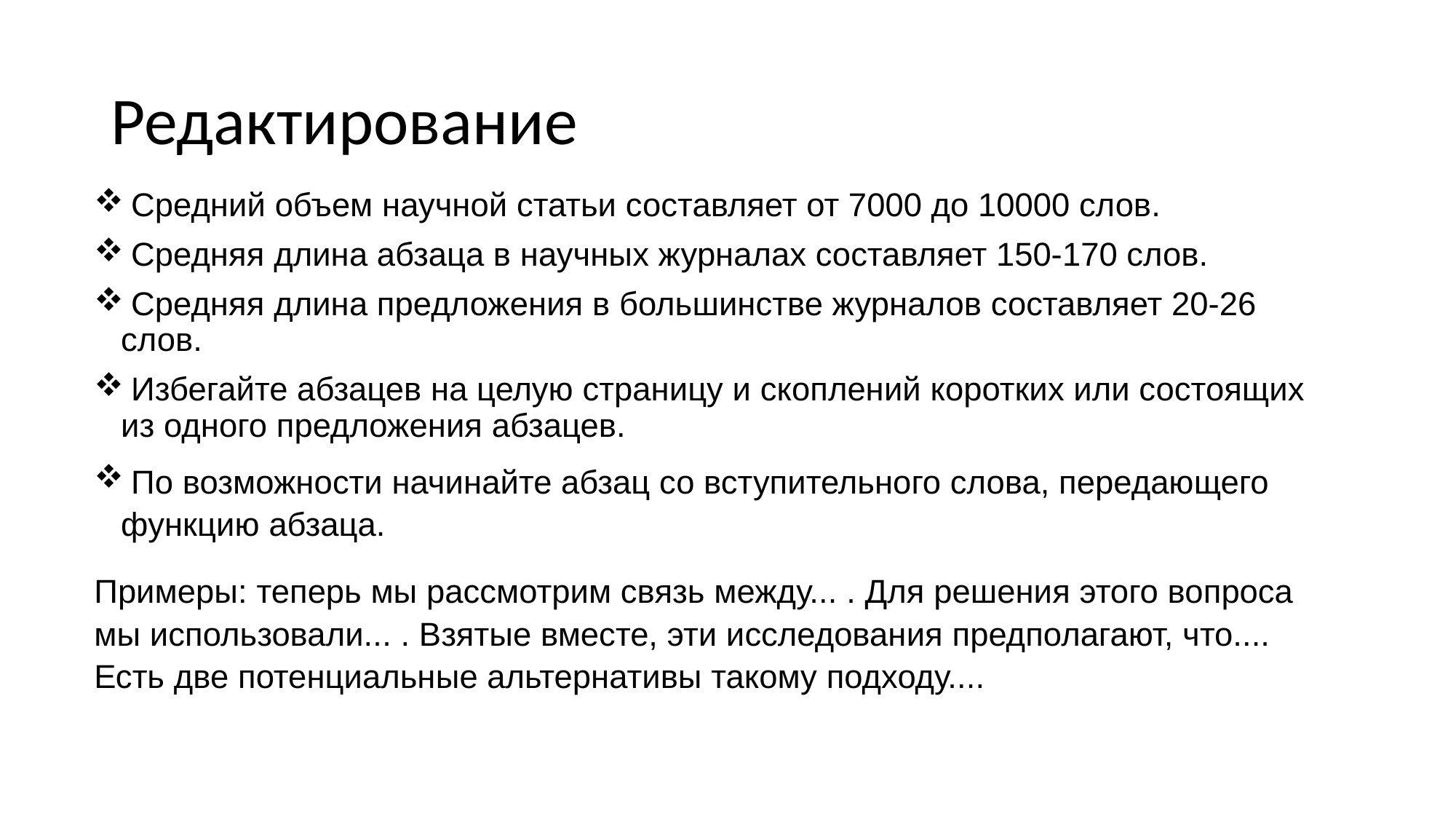

# Редактирование
 Средний объем научной статьи составляет от 7000 до 10000 слов.
 Средняя длина абзаца в научных журналах составляет 150-170 слов.
 Средняя длина предложения в большинстве журналов составляет 20-26 слов.
 Избегайте абзацев на целую страницу и скоплений коротких или состоящих из одного предложения абзацев.
 По возможности начинайте абзац со вступительного слова, передающего функцию абзаца.
Примеры: теперь мы рассмотрим связь между... . Для решения этого вопроса мы использовали... . Взятые вместе, эти исследования предполагают, что....  Есть две потенциальные альтернативы такому подходу....